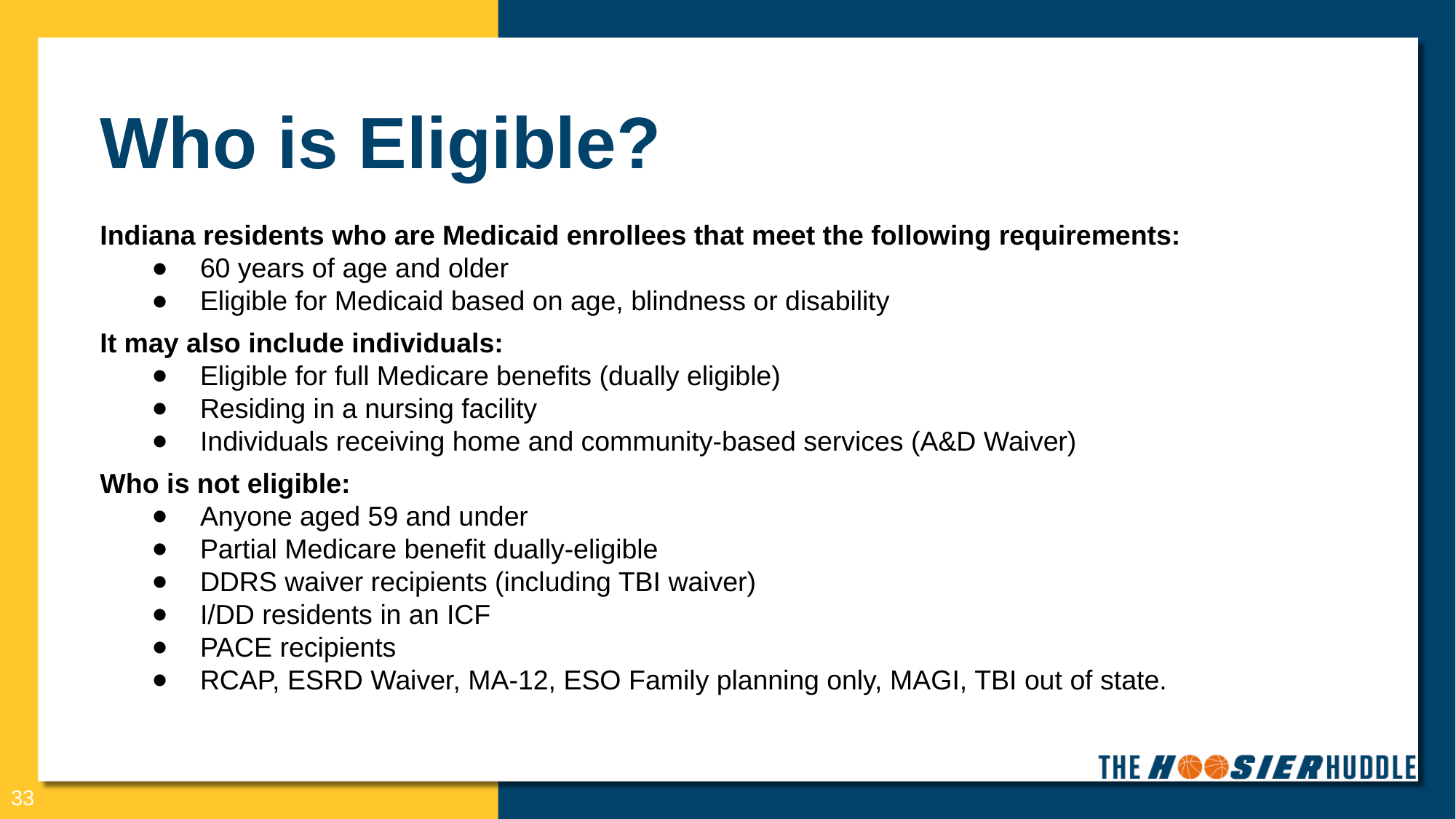

# Who is Eligible?
Indiana residents who are Medicaid enrollees that meet the following requirements: ​
60 years of age and older​
Eligible for Medicaid based on age, blindness or disability​
It may also include individuals:​
Eligible for full Medicare benefits (dually eligible)​
Residing in a nursing facility​
Individuals receiving home and community-based services (A&D Waiver)​
Who is not eligible:​
Anyone aged 59 and under​
Partial Medicare benefit dually-eligible​
DDRS waiver recipients (including TBI waiver)​
I/DD residents in an ICF​
PACE recipients​
RCAP, ESRD Waiver, MA-12, ESO Family planning only, MAGI, TBI out of state.
33